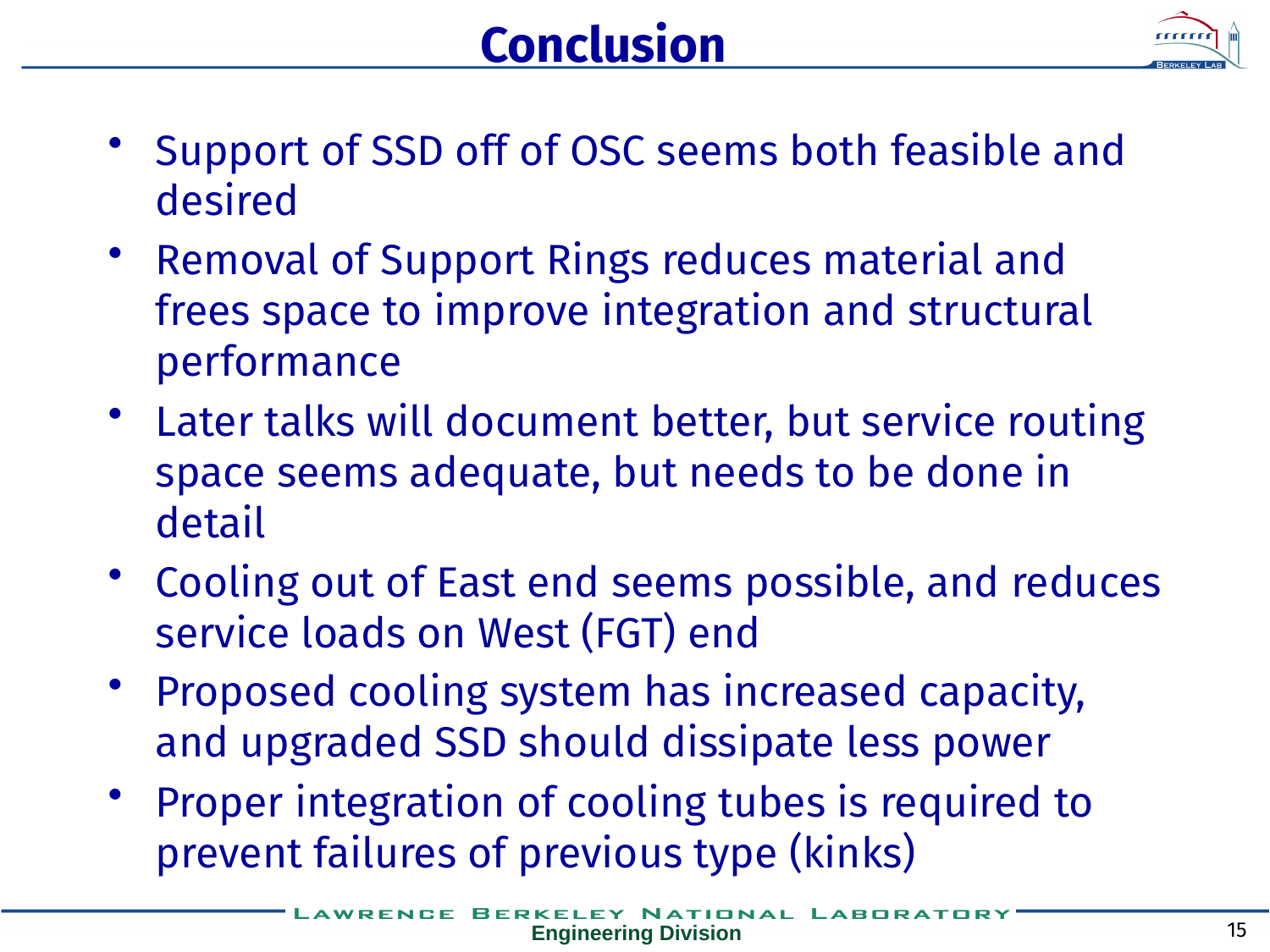

# Conclusion
Support of SSD off of OSC seems both feasible and desired
Removal of Support Rings reduces material and frees space to improve integration and structural performance
Later talks will document better, but service routing space seems adequate, but needs to be done in detail
Cooling out of East end seems possible, and reduces service loads on West (FGT) end
Proposed cooling system has increased capacity, and upgraded SSD should dissipate less power
Proper integration of cooling tubes is required to prevent failures of previous type (kinks)
15